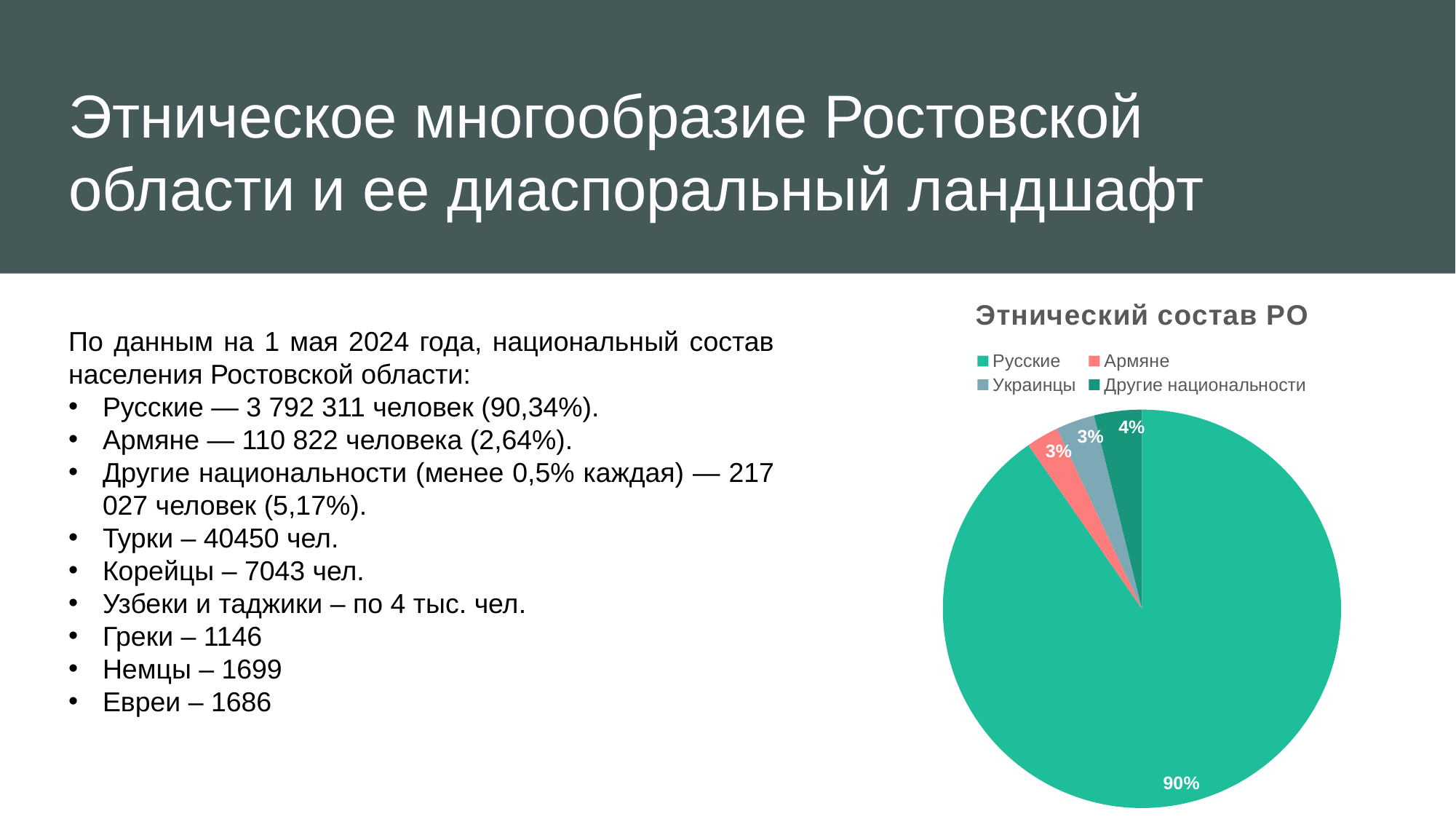

# Этническое многообразие Ростовской области и ее диаспоральный ландшафт

### Chart:

| Category | Этнический состав РО |
|---|---|
| Русские | 90.34 |
| Армяне | 2.64 |
| Украинцы | 3.15 |
| Другие национальности | 3.87 |
По данным на 1 мая 2024 года, национальный состав населения Ростовской области:
Русские — 3 792 311 человек (90,34%).
Армяне — 110 822 человека (2,64%).
Другие национальности (менее 0,5% каждая) — 217 027 человек (5,17%).
Турки – 40450 чел.
Корейцы – 7043 чел.
Узбеки и таджики – по 4 тыс. чел.
Греки – 1146
Немцы – 1699
Евреи – 1686